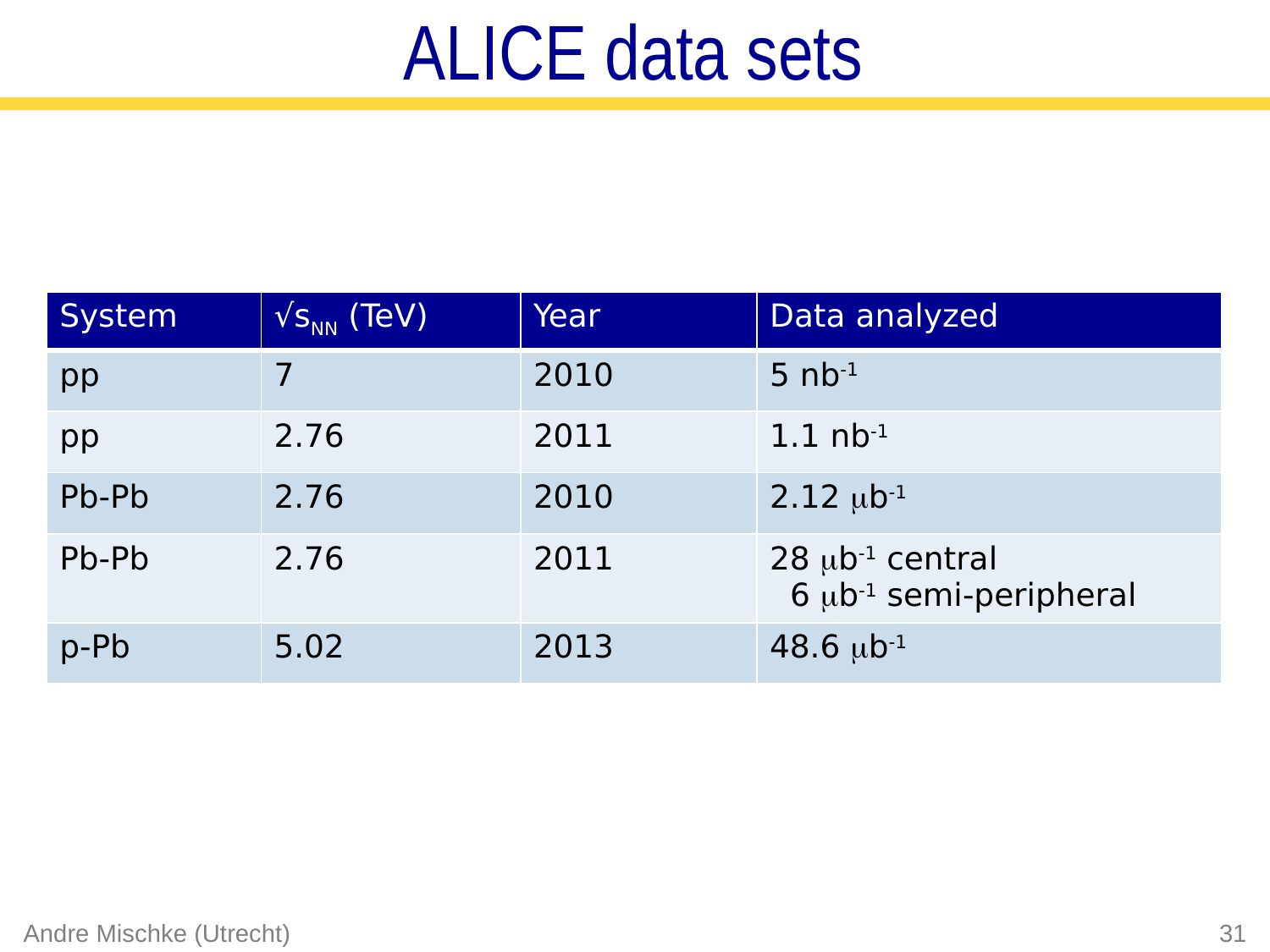

ALICE data sets
| System | √sNN (TeV) | Year | Data analyzed |
| --- | --- | --- | --- |
| pp | 7 | 2010 | 5 nb-1 |
| pp | 2.76 | 2011 | 1.1 nb-1 |
| Pb-Pb | 2.76 | 2010 | 2.12 μb-1 |
| Pb-Pb | 2.76 | 2011 | 28 μb-1 central 6 μb-1 semi-peripheral |
| p-Pb | 5.02 | 2013 | 48.6 μb-1 |
Andre Mischke (Utrecht)
31